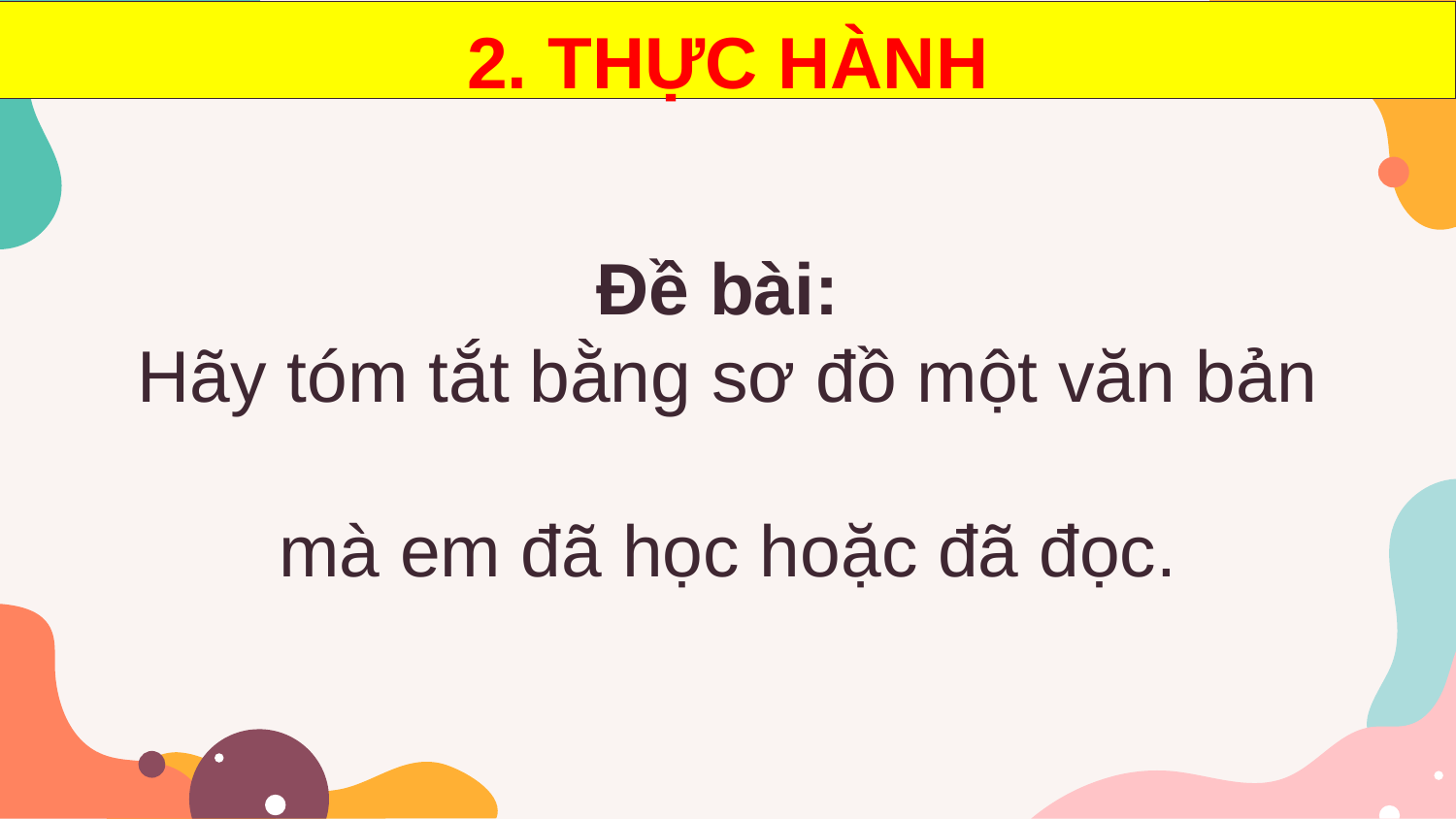

2. THỰC HÀNH
# Đề bài: Hãy tóm tắt bằng sơ đồ một văn bản mà em đã học hoặc đã đọc.